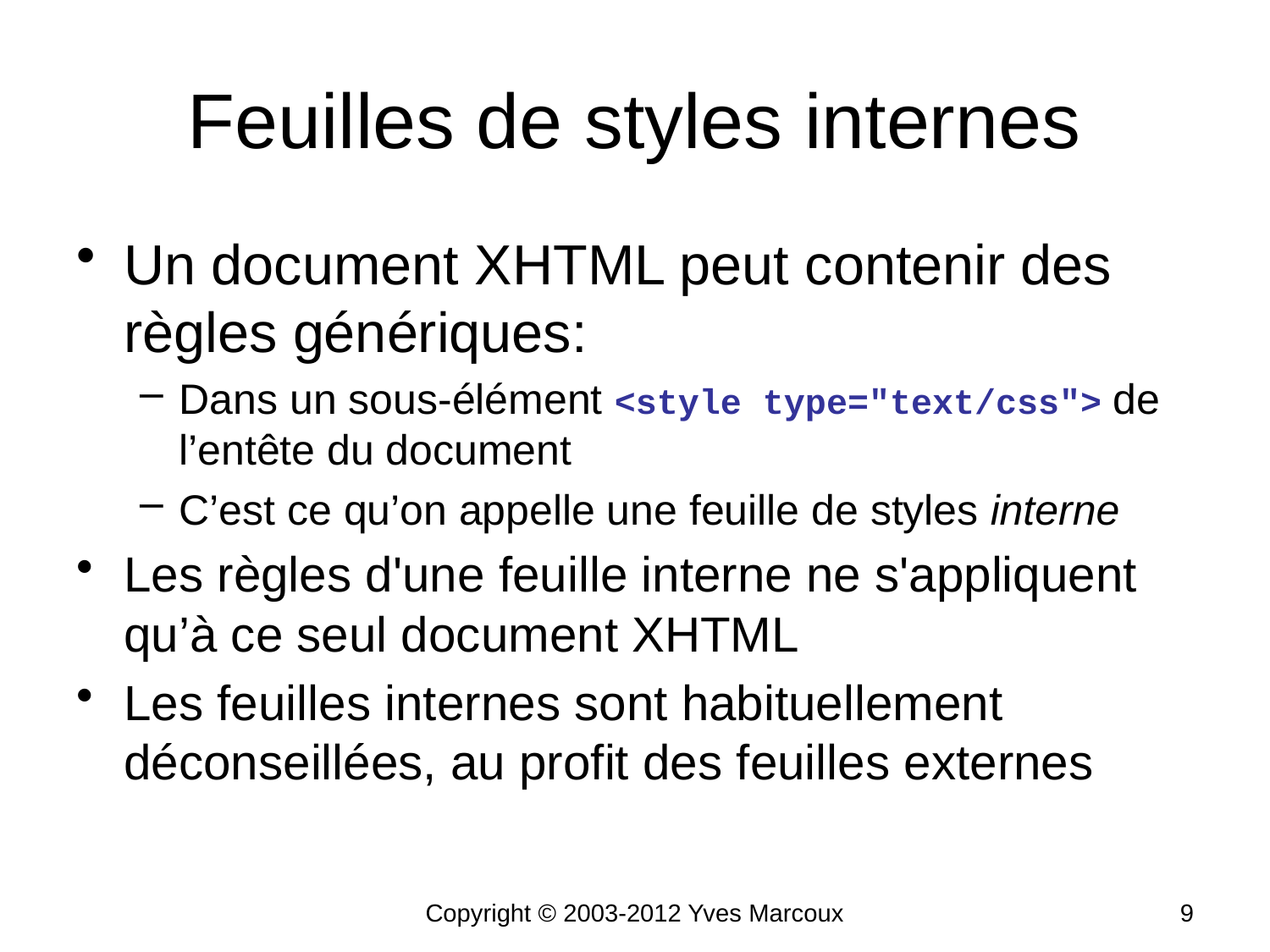

# Feuilles de styles internes
Un document XHTML peut contenir des règles génériques:
Dans un sous-élément <style type="text/css"> de l’entête du document
C’est ce qu’on appelle une feuille de styles interne
Les règles d'une feuille interne ne s'appliquent qu’à ce seul document XHTML
Les feuilles internes sont habituellement déconseillées, au profit des feuilles externes
Copyright © 2003-2012 Yves Marcoux
9